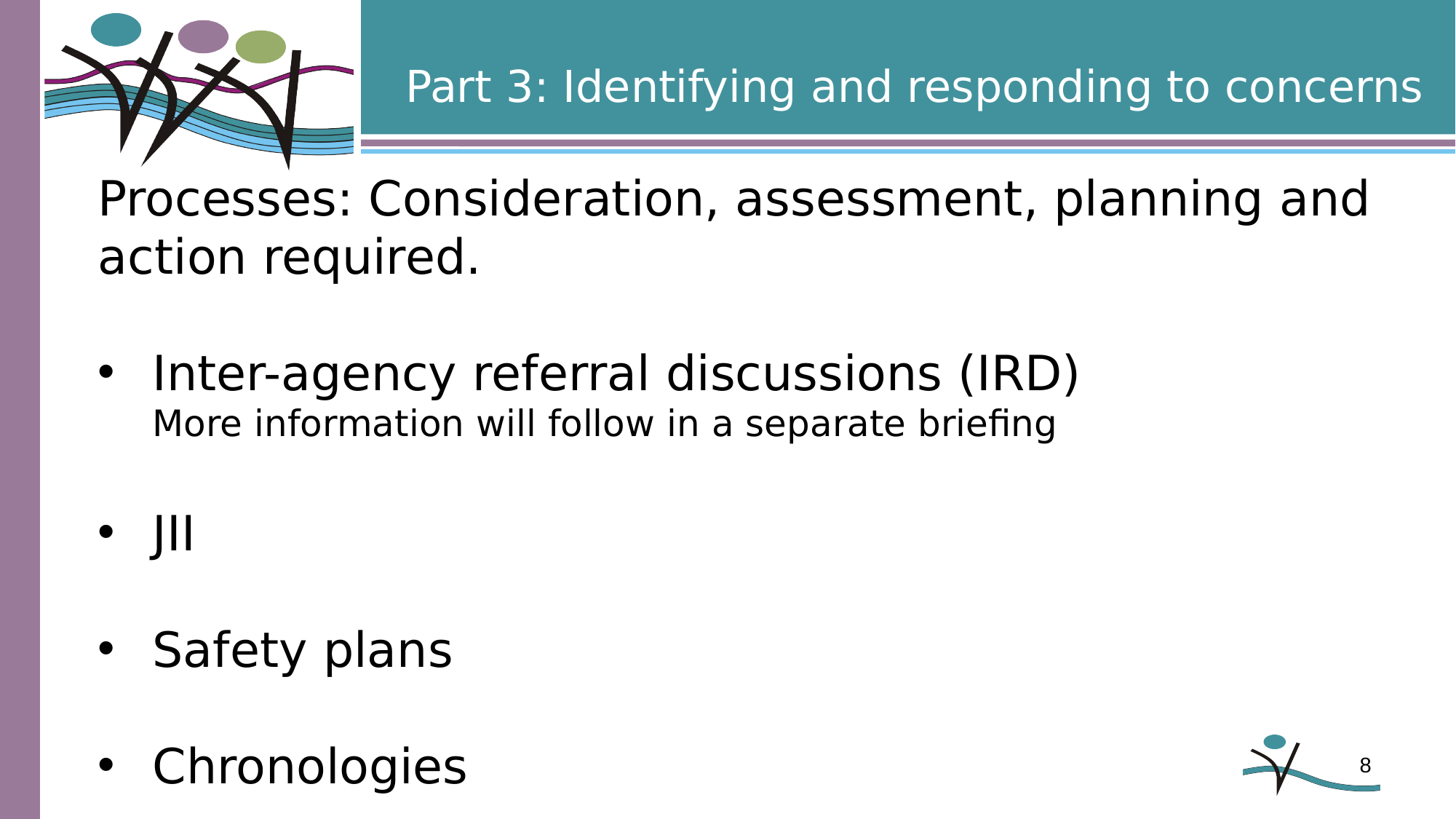

Part 3: Identifying and responding to concerns
Processes: Consideration, assessment, planning and action required.

Inter-agency referral discussions (IRD)
More information will follow in a separate briefing

JII

Safety plans

Chronologies

8